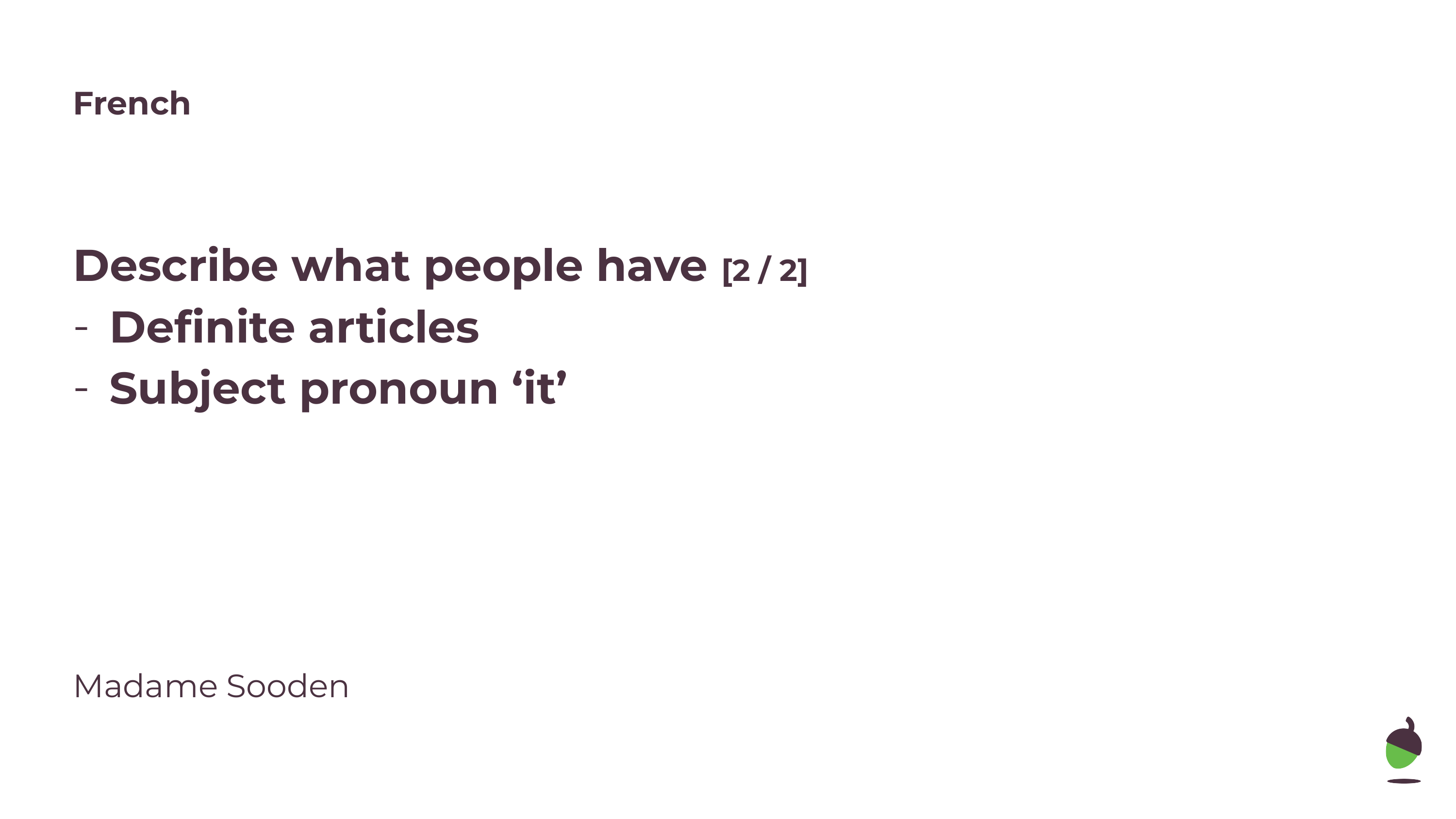

French
Describe what people have [2 / 2]
Definite articles
Subject pronoun ‘it’

Madame Sooden